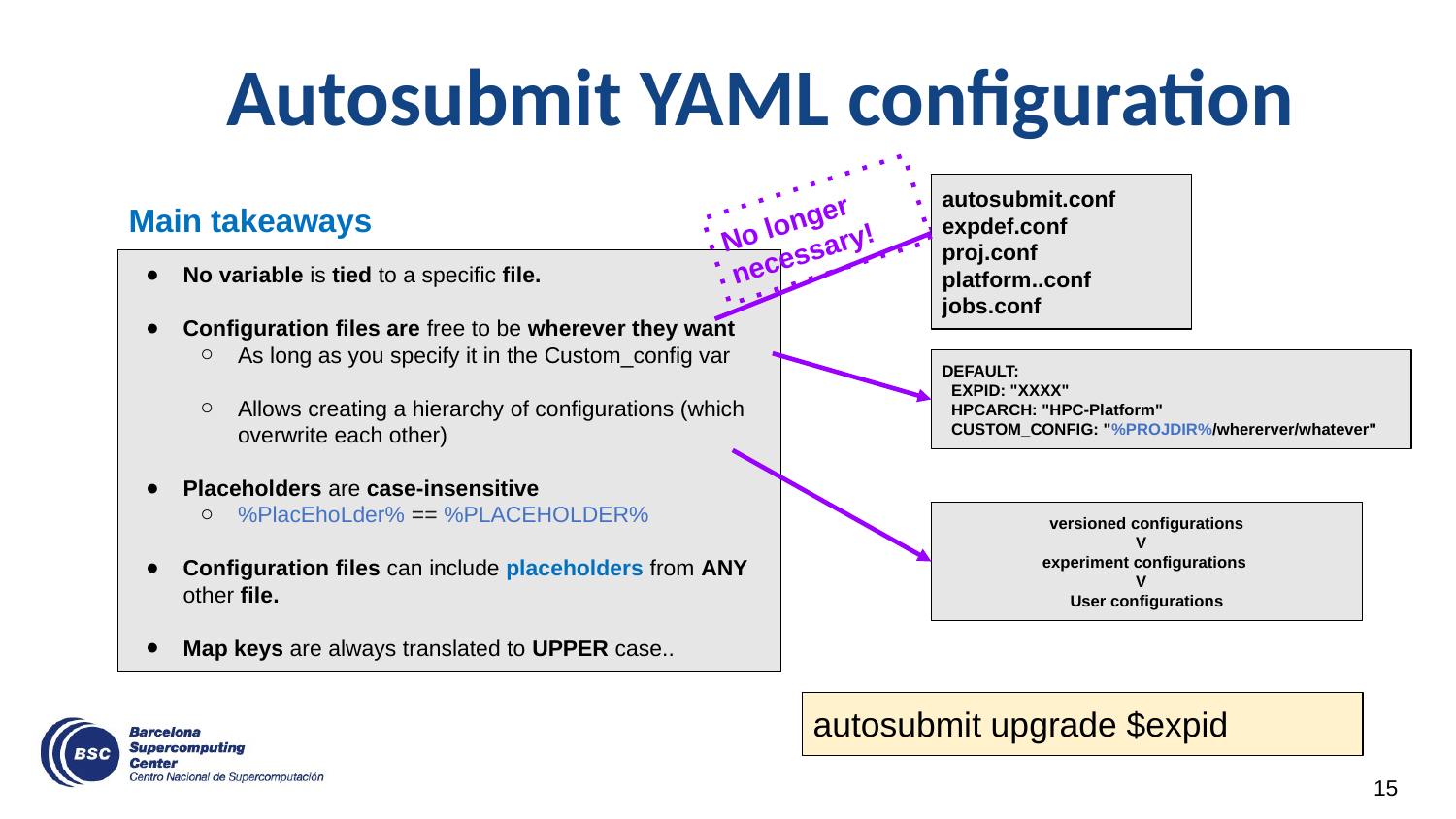

Autosubmit YAML configuration
autosubmit.conf
expdef.conf
proj.conf
platform..conf
jobs.conf
No longer necessary!
Main takeaways
No variable is tied to a specific file.
Configuration files are free to be wherever they want
As long as you specify it in the Custom_config var

Allows creating a hierarchy of configurations (which overwrite each other)

Placeholders are case-insensitive
%PlacEhoLder% == %PLACEHOLDER%

Configuration files can include placeholders from ANY other file.

Map keys are always translated to UPPER case..
DEFAULT:
  EXPID: "XXXX"
  HPCARCH: "HPC-Platform"
  CUSTOM_CONFIG: "%PROJDIR%/whererver/whatever"
versioned configurations
                                          V
experiment configurations
                                          V
User configurations
autosubmit upgrade $expid
15